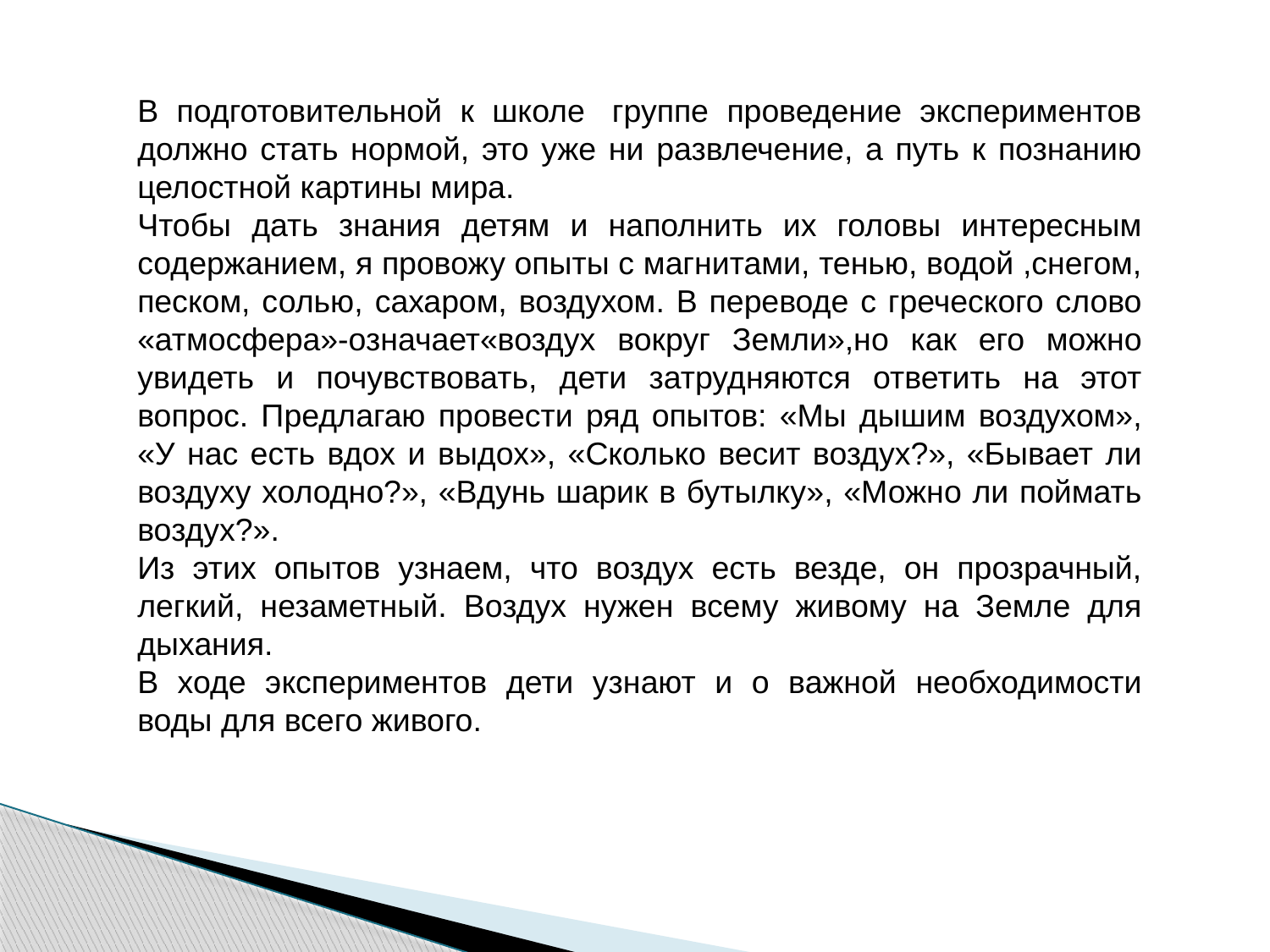

В подготовительной к школе  группе проведение экспериментов должно стать нормой, это уже ни развлечение, а путь к познанию целостной картины мира.
Чтобы дать знания детям и наполнить их головы интересным содержанием, я провожу опыты с магнитами, тенью, водой ,снегом, песком, солью, сахаром, воздухом. В переводе с греческого слово «атмосфера»-означает«воздух вокруг Земли»,но как его можно увидеть и почувствовать, дети затрудняются ответить на этот вопрос. Предлагаю провести ряд опытов: «Мы дышим воздухом», «У нас есть вдох и выдох», «Сколько весит воздух?», «Бывает ли воздуху холодно?», «Вдунь шарик в бутылку», «Можно ли поймать воздух?».
Из этих опытов узнаем, что воздух есть везде, он прозрачный, легкий, незаметный. Воздух нужен всему живому на Земле для дыхания.
В ходе экспериментов дети узнают и о важной необходимости воды для всего живого.